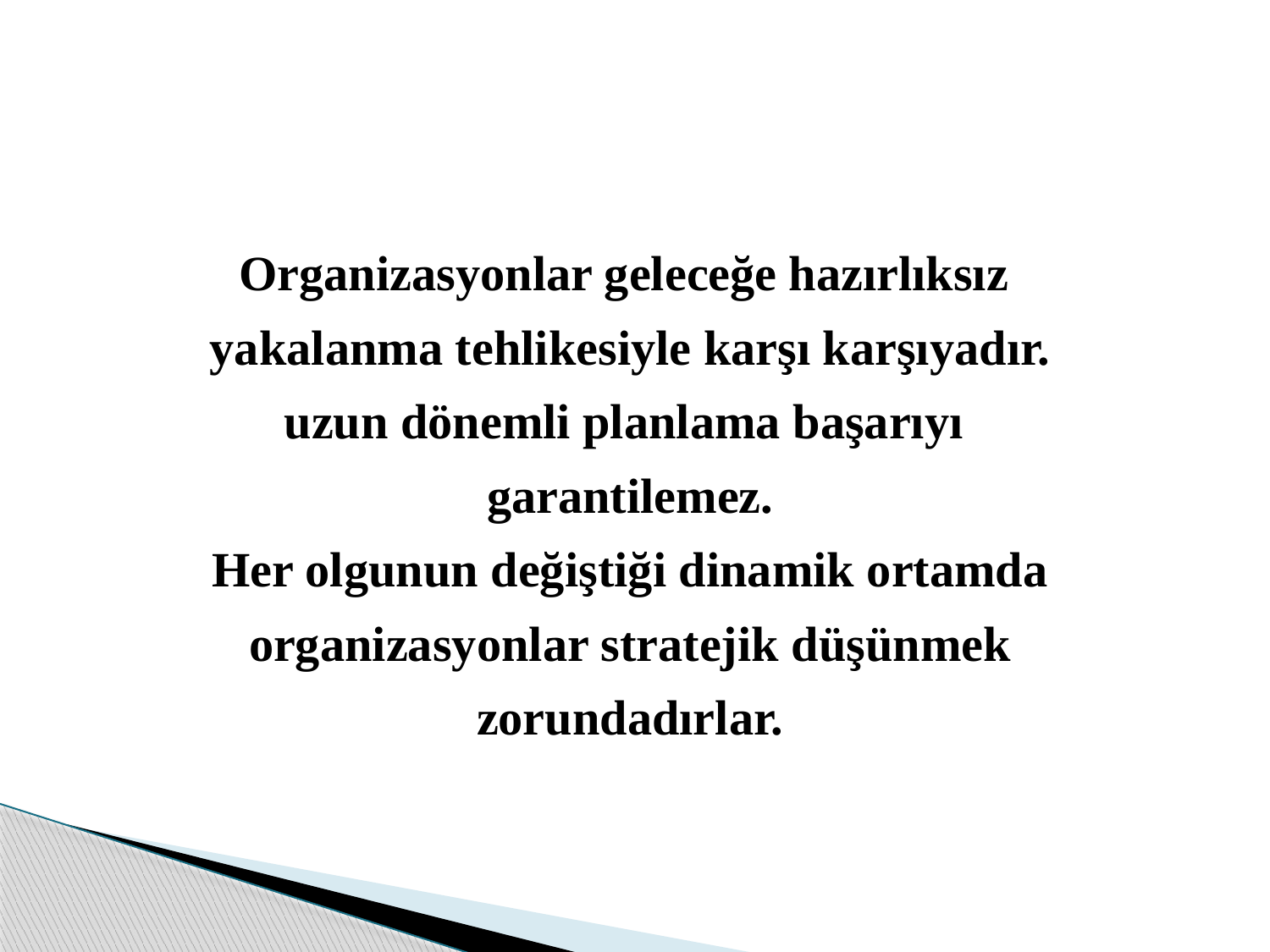

Organizasyonlar geleceğe hazırlıksız
yakalanma tehlikesiyle karşı karşıyadır.
uzun dönemli planlama başarıyı
garantilemez.
Her olgunun değiştiği dinamik ortamda
 organizasyonlar stratejik düşünmek
zorundadırlar.